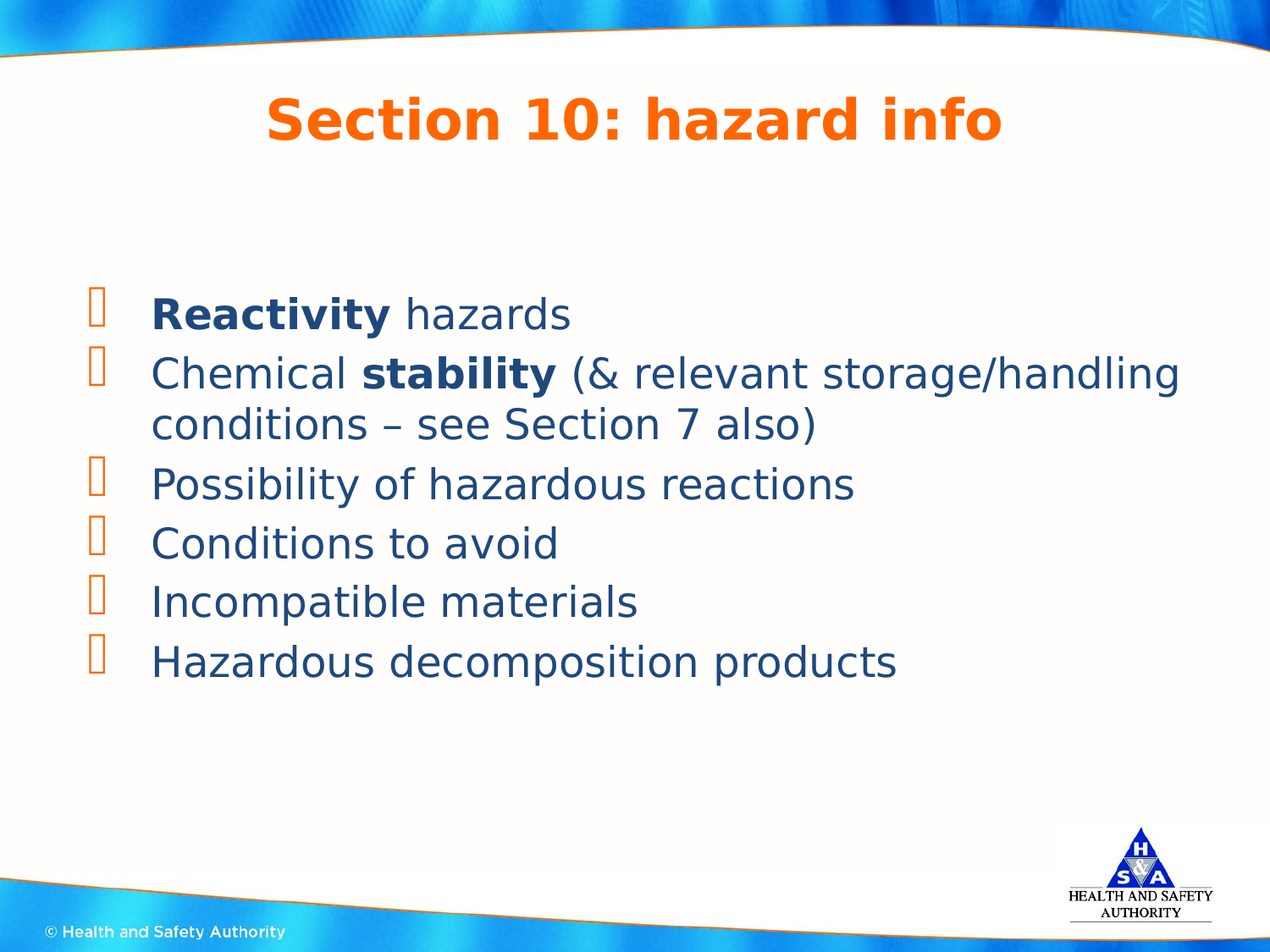

# Section 10: hazard info

Reactivity hazards
Chemical stability (& relevant storage/handling conditions – see Section 7 also)
Possibility of hazardous reactions
Conditions to avoid
Incompatible materials
Hazardous decomposition products